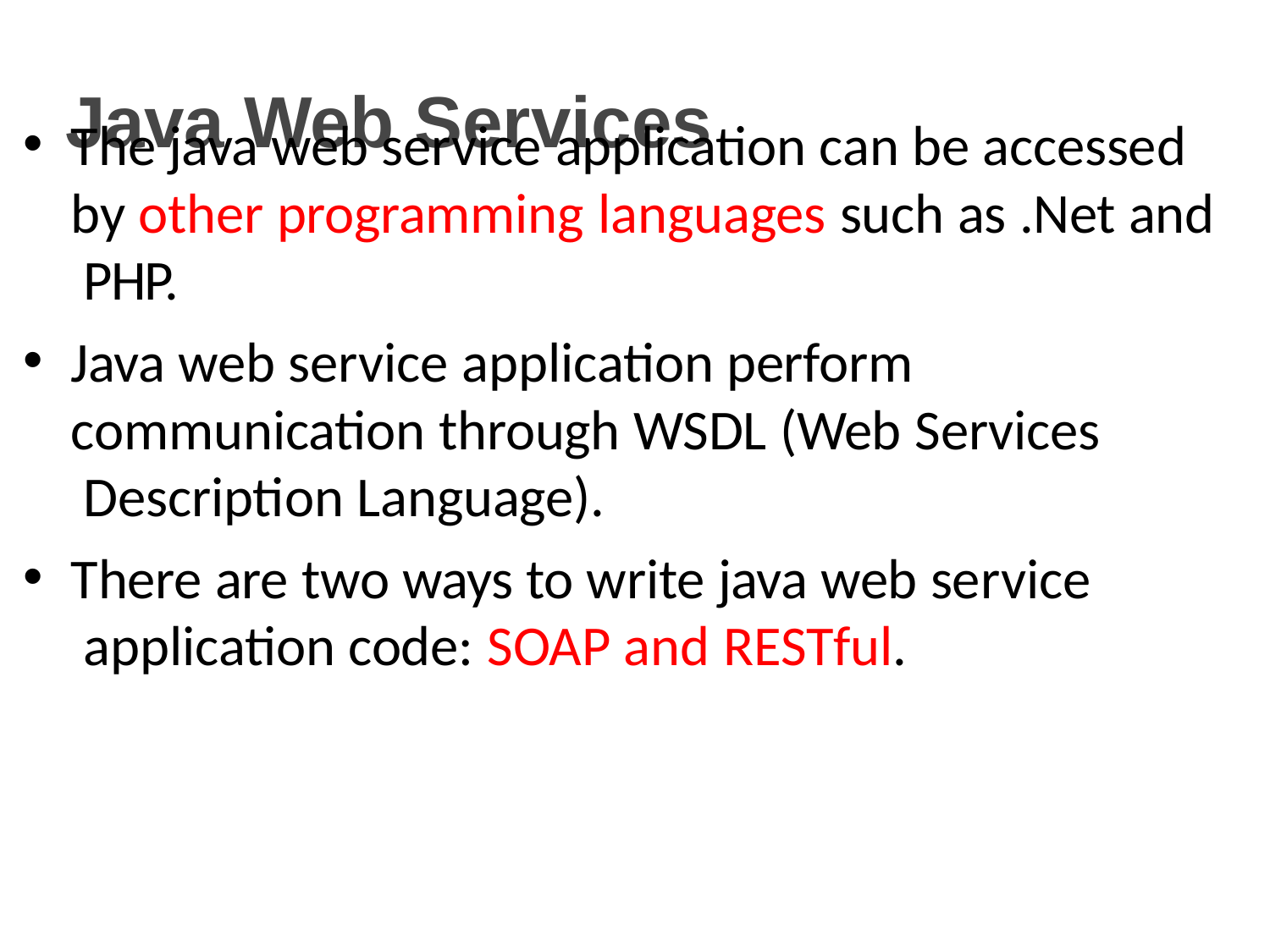

# Java Web Services
The java web service application can be accessed  by other programming languages such as .Net and  PHP.
Java web service application perform  communication through WSDL (Web Services  Description Language).
There are two ways to write java web service  application code: SOAP and RESTful.